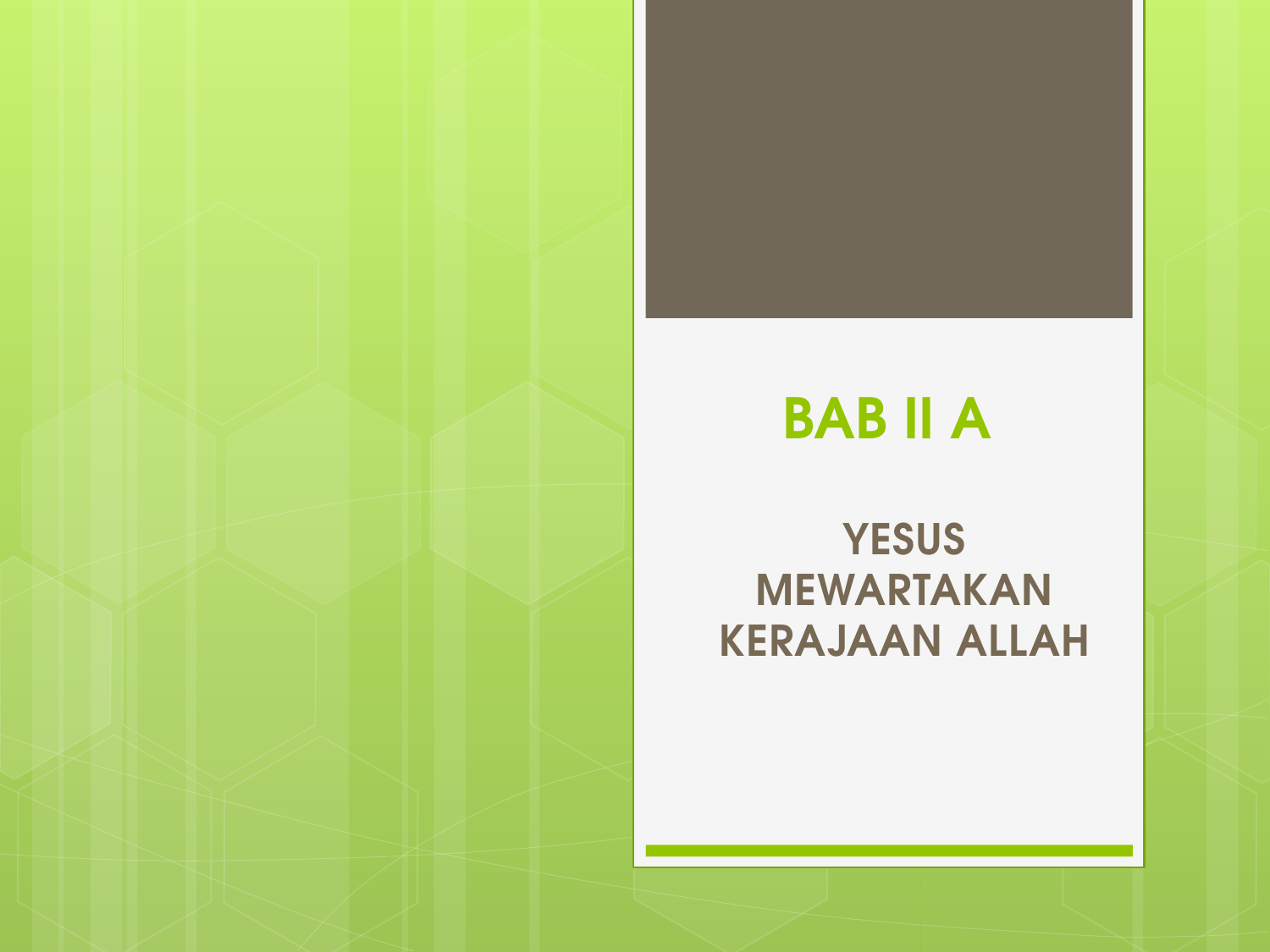

# BAB II A
YESUS MEWARTAKAN KERAJAAN ALLAH